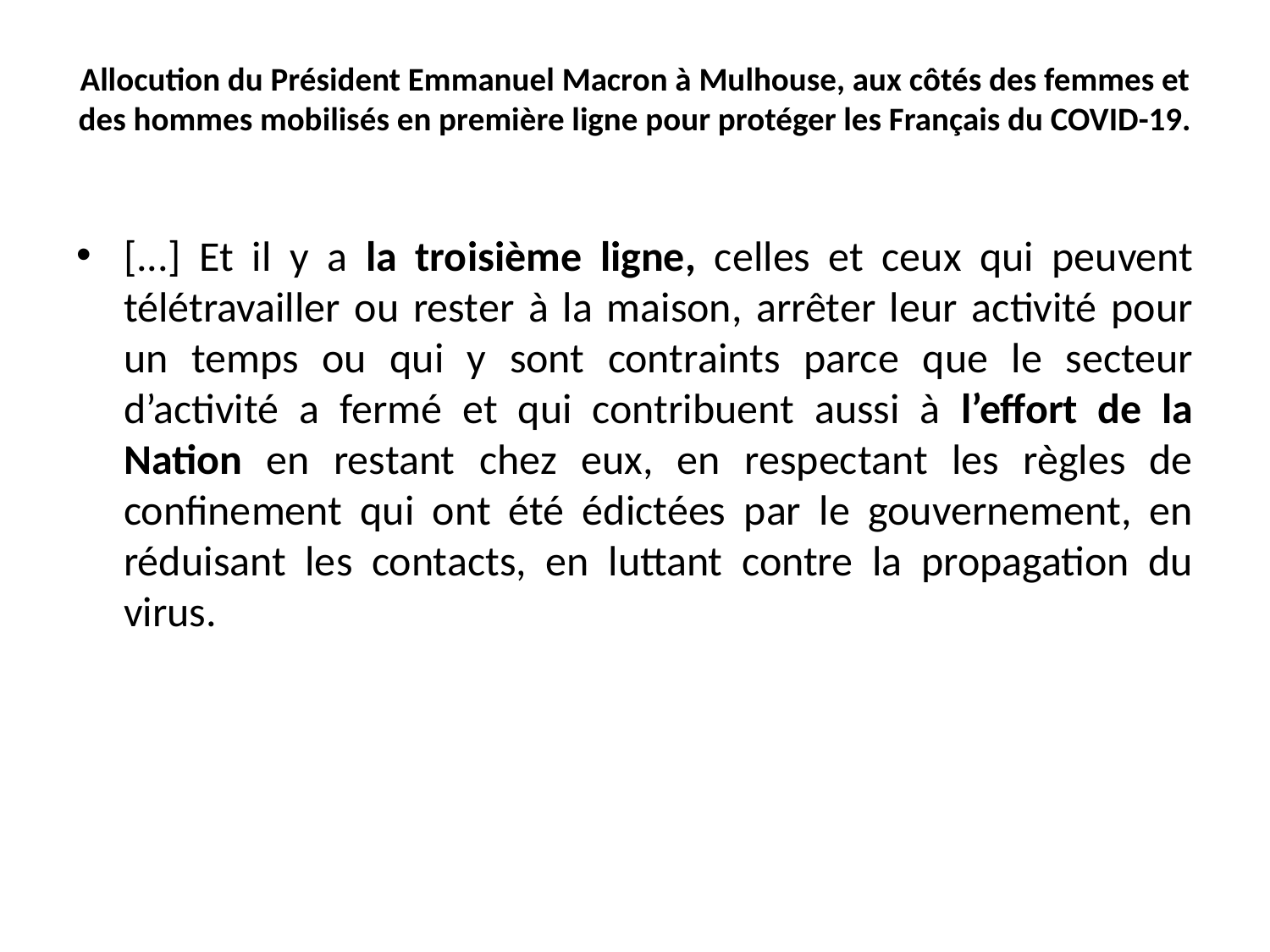

# Allocution du Président Emmanuel Macron à Mulhouse, aux côtés des femmes et des hommes mobilisés en première ligne pour protéger les Français du COVID-19.
[...] Et il y a la troisième ligne, celles et ceux qui peuvent télétravailler ou rester à la maison, arrêter leur activité pour un temps ou qui y sont contraints parce que le secteur d’activité a fermé et qui contribuent aussi à l’effort de la Nation en restant chez eux, en respectant les règles de confinement qui ont été édictées par le gouvernement, en réduisant les contacts, en luttant contre la propagation du virus.